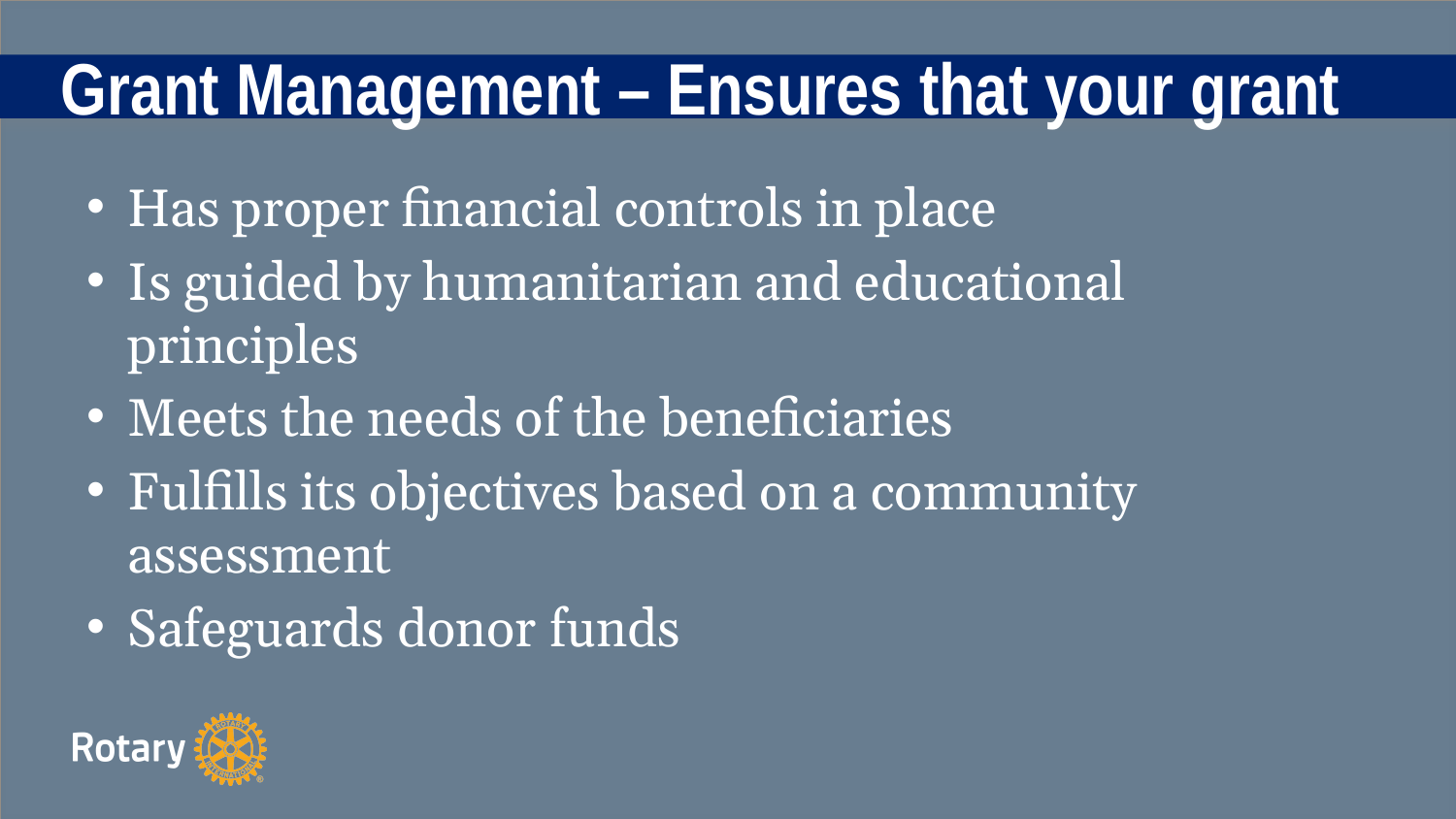

# Grant Management – Ensures that your grant
Has proper financial controls in place
Is guided by humanitarian and educational principles
Meets the needs of the beneficiaries
Fulfills its objectives based on a community assessment
Safeguards donor funds